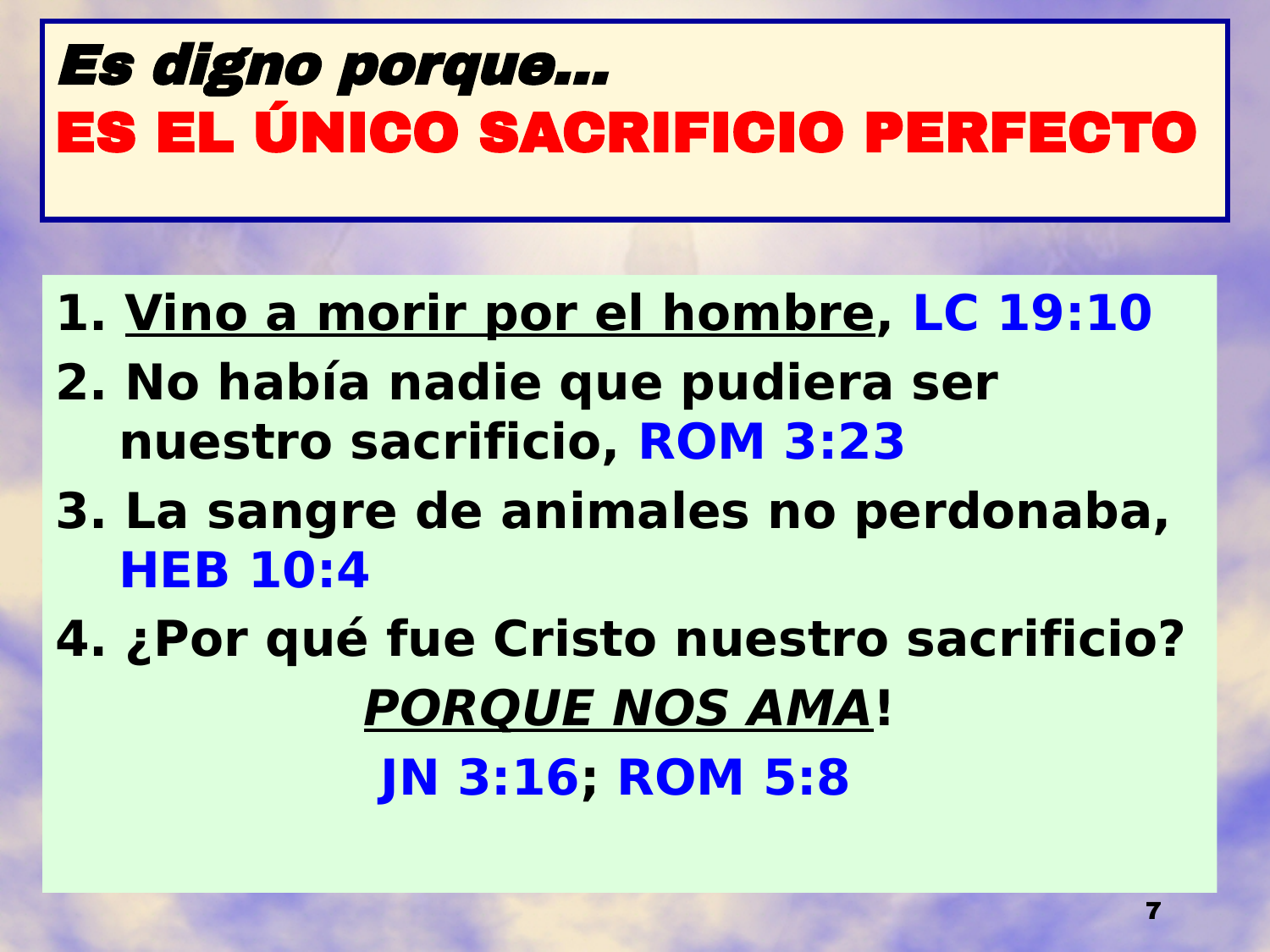

Es digno porque…
ES EL ÚNICO SACRIFICIO PERFECTO

1. Vino a morir por el hombre, LC 19:10
2. No había nadie que pudiera ser nuestro sacrificio, ROM 3:23
3. La sangre de animales no perdonaba, HEB 10:4
4. ¿Por qué fue Cristo nuestro sacrificio?
                  PORQUE NOS AMA!
                   JN 3:16; ROM 5:8
7